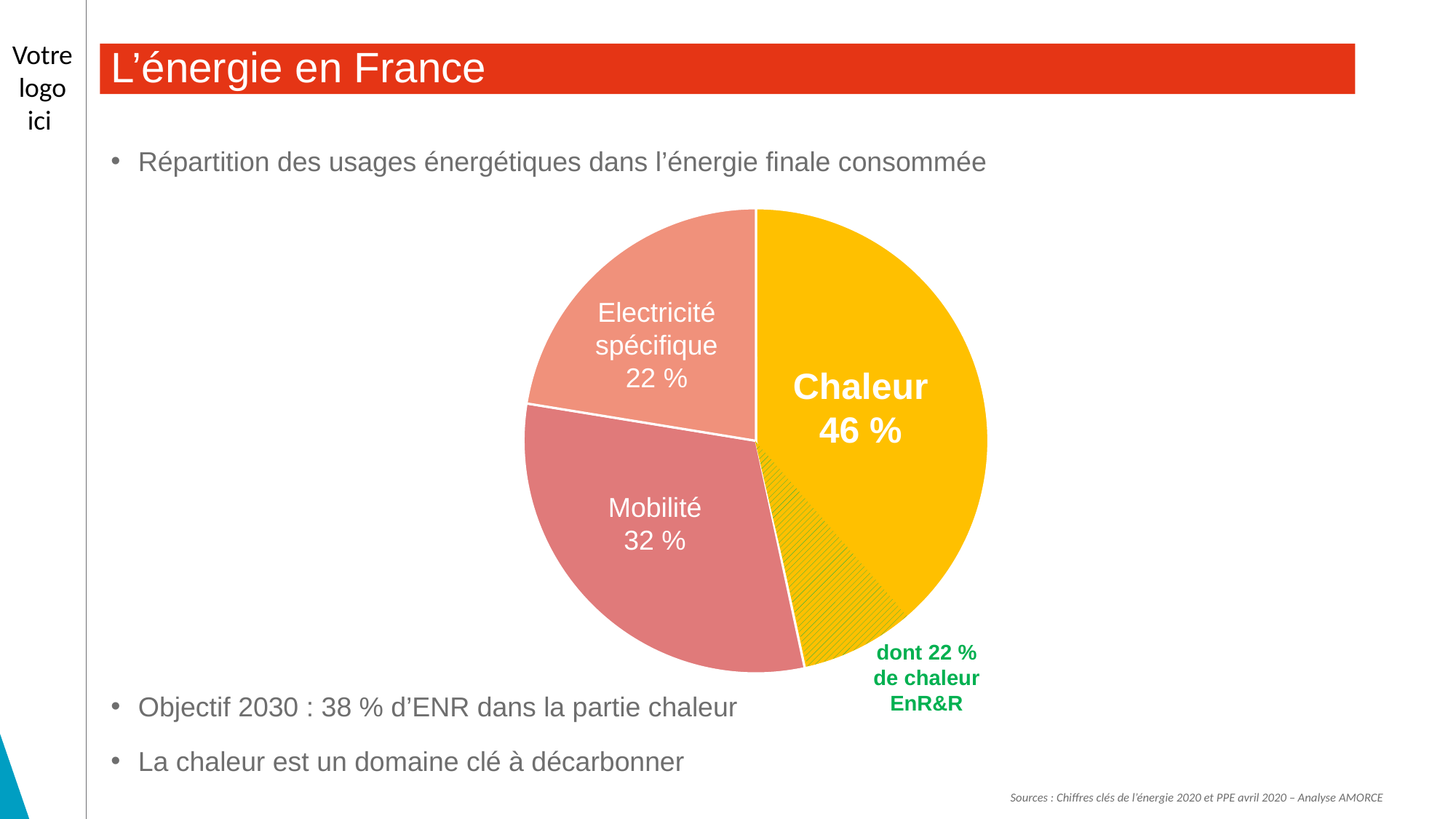

# L’énergie en France

### Chart

| Category |  |
|---|---|
| Chaleur | 0.4642805279784633 |
| Mobilité | 0.30807449949953614 |
| Usages spécifiques électricité | 0.22333118400826965 |
Electricité spécifique
22 %
Chaleur
46 %
Mobilité
32 %
dont 22 % de chaleur EnR&R
Répartition des usages énergétiques dans l’énergie finale consommée

Objectif 2030 : 38 % d’ENR dans la partie chaleur
La chaleur est un domaine clé à décarbonner

46 %
22%
32%
Sources : Chiffres clés de l’énergie 2020 et PPE avril 2020 – Analyse AMORCE